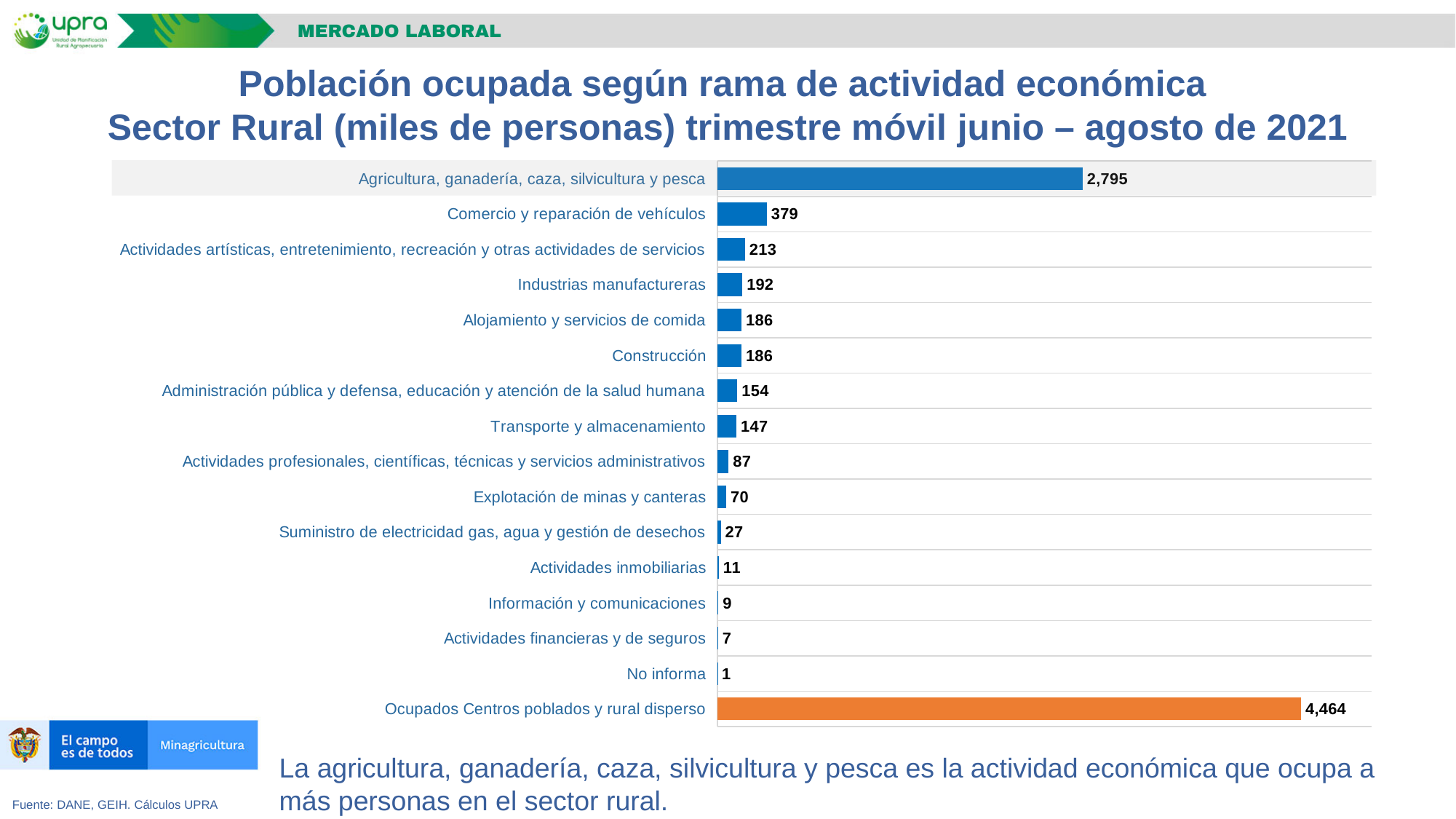

MERCADO LABORAL
Población ocupada según rama de actividad económica
Sector Rural (miles de personas) trimestre móvil junio – agosto de 2021

### Chart

| Category |  |
|---|---|
| Ocupados Centros poblados y rural disperso | 4464.2247333333335 |
| No informa | 1.3413333333333333 |
| Actividades financieras y de seguros | 7.186333333333333 |
| Información y comunicaciones | 8.651966666666667 |
| Actividades inmobiliarias | 11.414 |
| Suministro de electricidad gas, agua y gestión de desechos | 27.287633333333332 |
| Explotación de minas y canteras | 69.5556 |
| Actividades profesionales, científicas, técnicas y servicios administrativos | 86.7282 |
| Transporte y almacenamiento | 146.62316666666666 |
| Administración pública y defensa, educación y atención de la salud humana | 154.04793333333333 |
| Construcción | 185.69436666666664 |
| Alojamiento y servicios de comida | 186.29986666666665 |
| Industrias manufactureras | 191.94320000000002 |
| Actividades artísticas, entretenimiento, recreación y otras actividades de servicios | 213.0598 |
| Comercio y reparación de vehículos | 379.375 |
| Agricultura, ganadería, caza, silvicultura y pesca | 2795.016333333333 |
La agricultura, ganadería, caza, silvicultura y pesca es la actividad económica que ocupa a más personas en el sector rural.
Fuente: DANE, GEIH. Cálculos UPRA